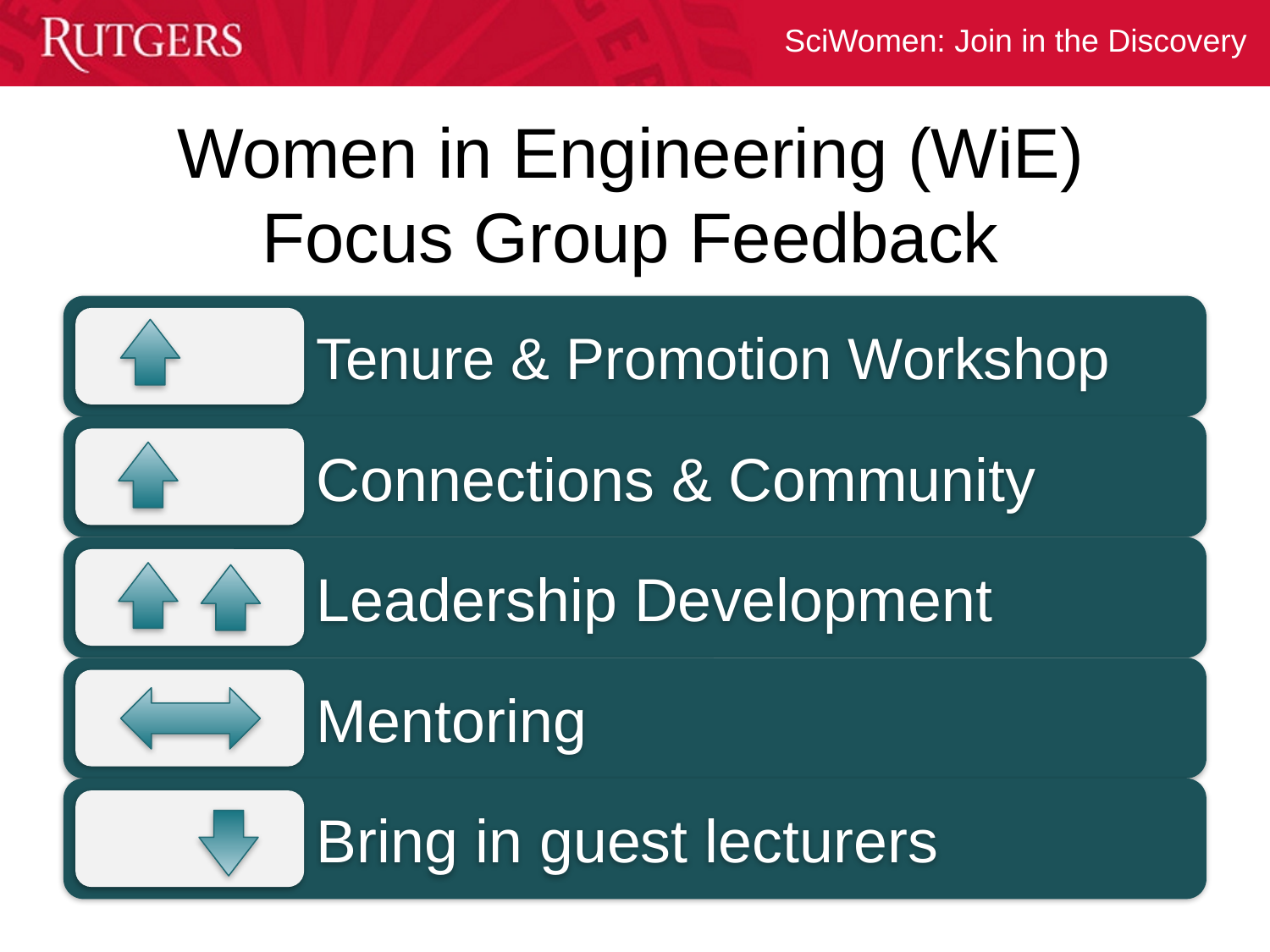

# Initial Plan for New Brunswick
Women in Engineering (WiE)
Focus Group Feedback
Tenure & Promotion Workshop
Connections & Community
Leadership Development
Mentoring
Bring in guest lecturers